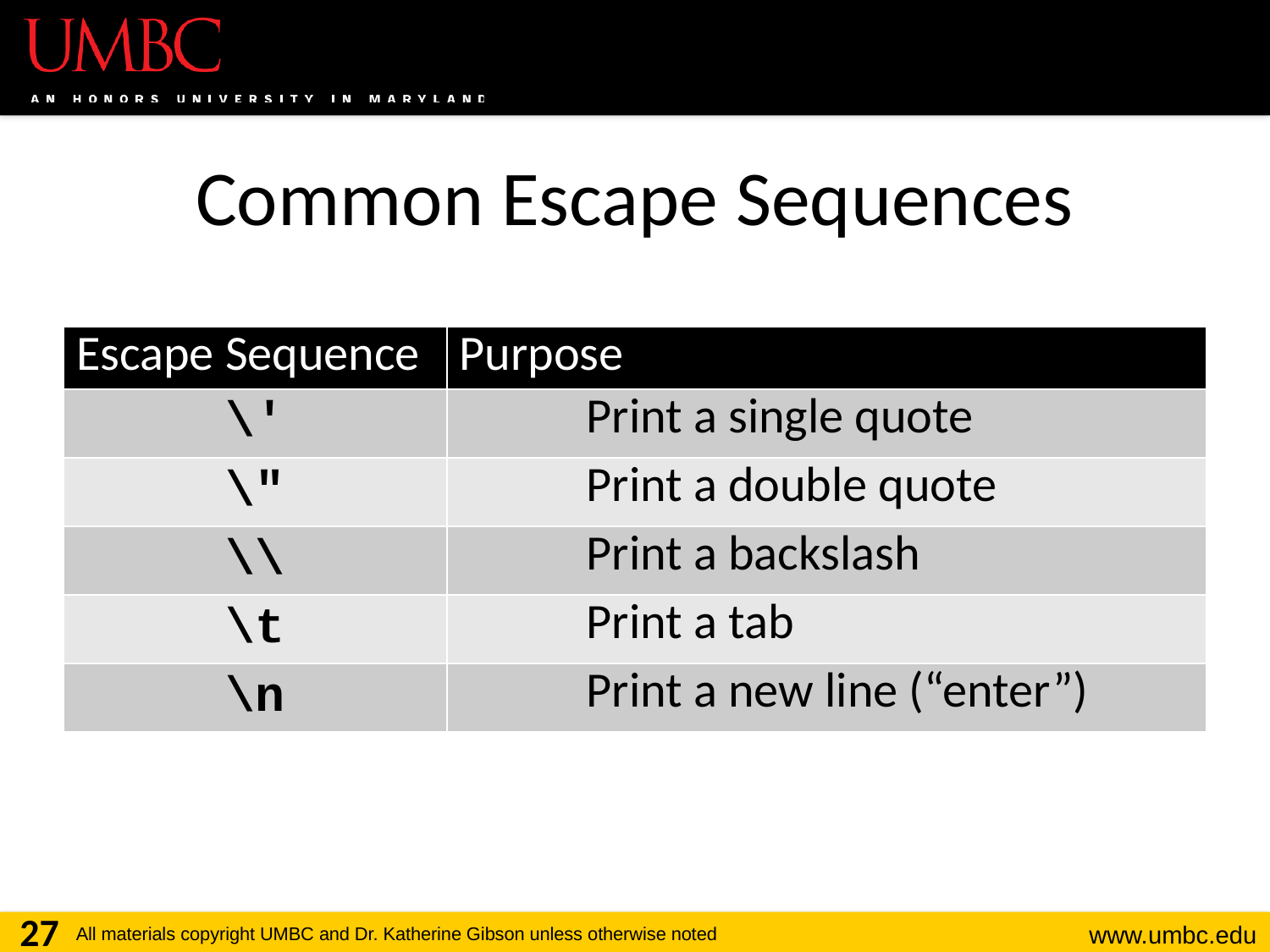

# Common Escape Sequences
| Escape Sequence | Purpose |
| --- | --- |
| \' | Print a single quote |
| \" | Print a double quote |
| \\ | Print a backslash |
| \t | Print a tab |
| \n | Print a new line (“enter”) |
27